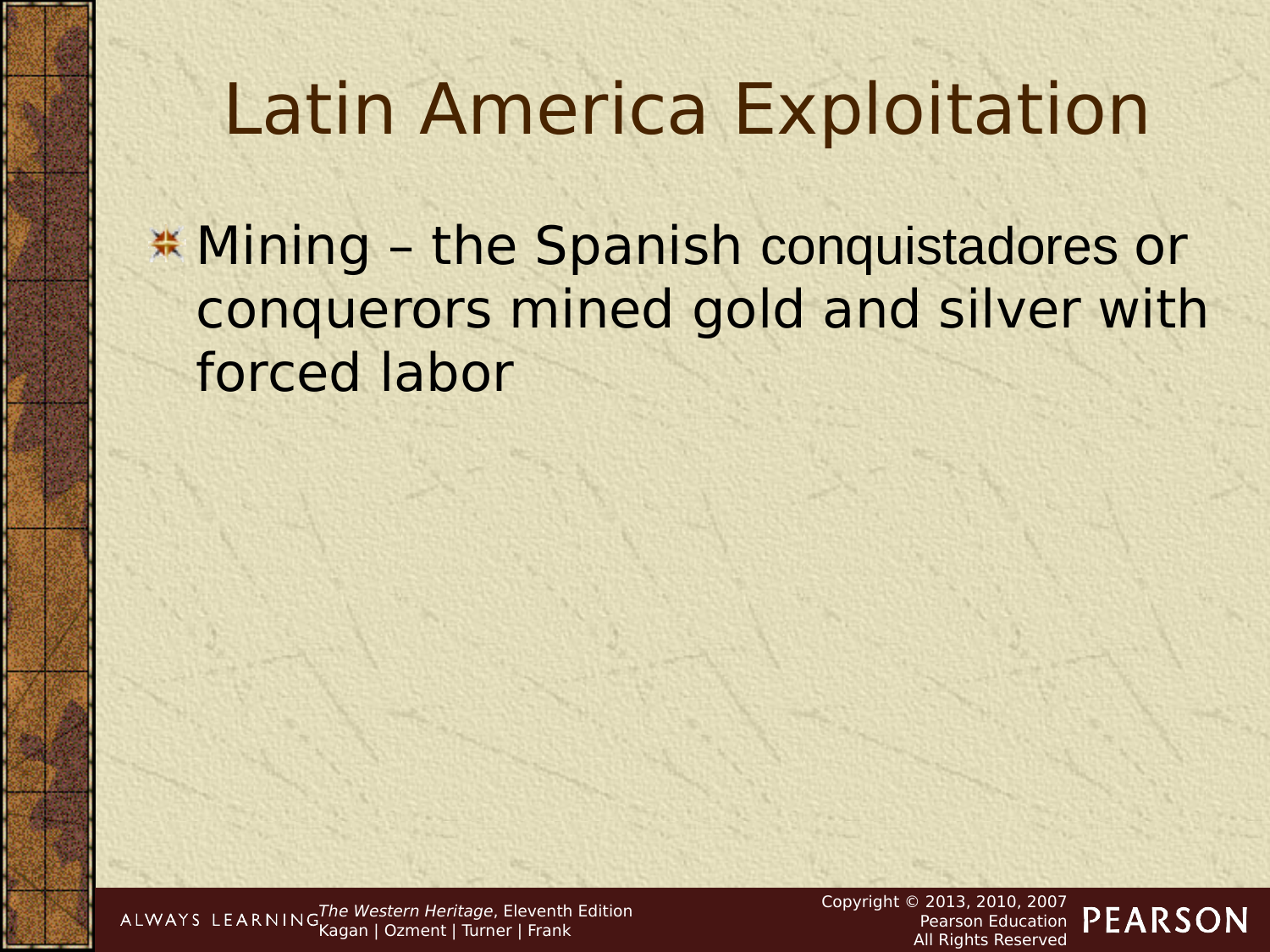

Latin America Exploitation
Mining – the Spanish conquistadores or conquerors mined gold and silver with forced labor